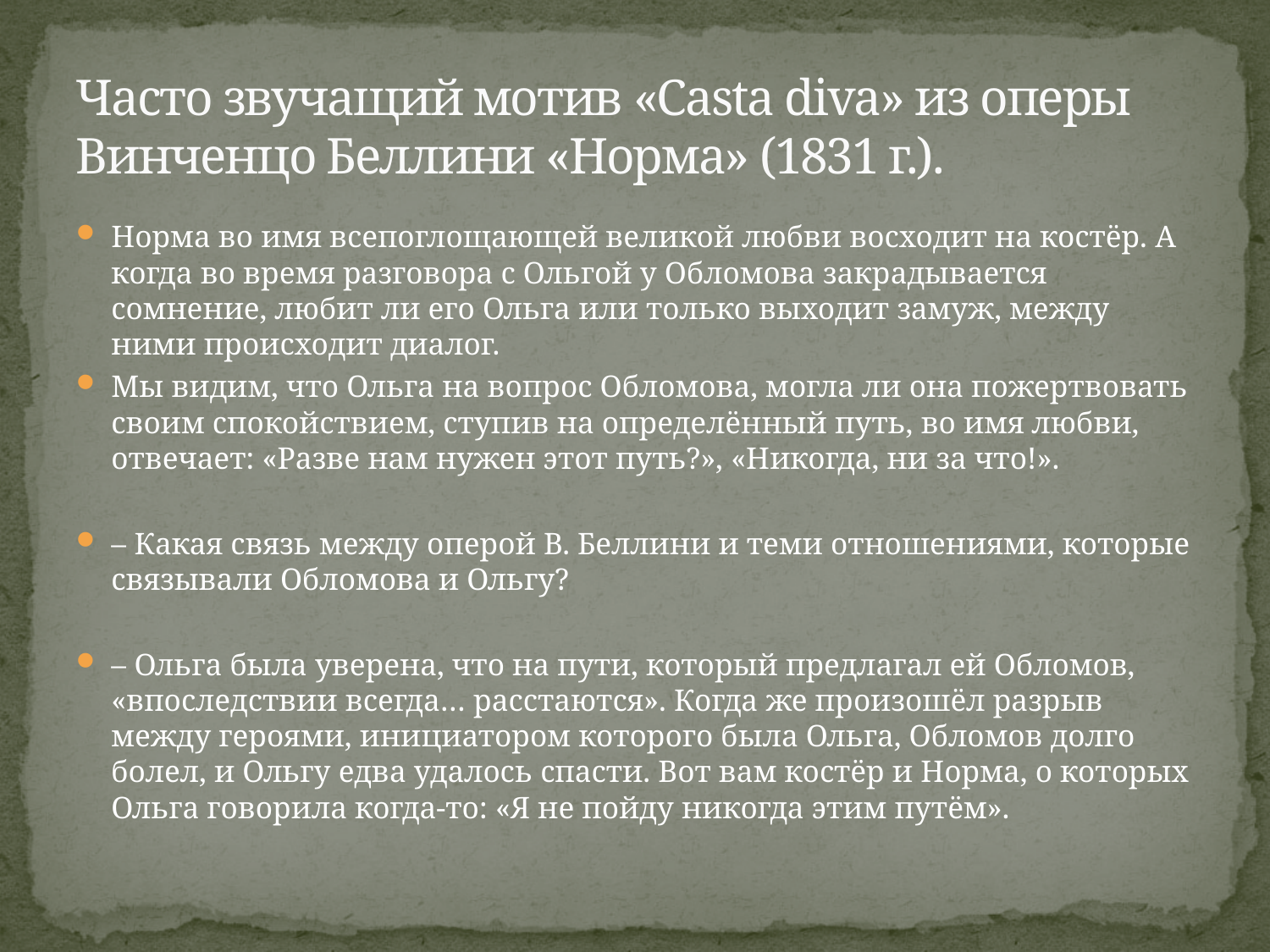

# Часто звучащий мотив «Casta diva» из оперы Винченцо Беллини «Норма» (1831 г.).
Норма во имя всепоглощающей великой любви восходит на костёр. А когда во время разговора с Ольгой у Обломова закрадывается сомнение, любит ли его Ольга или только выходит замуж, между ними происходит диалог.
Мы видим, что Ольга на вопрос Обломова, могла ли она пожертвовать своим спокойствием, ступив на определённый путь, во имя любви, отвечает: «Разве нам нужен этот путь?», «Никогда, ни за что!».

– Какая связь между оперой В. Беллини и теми отношениями, которые связывали Обломова и Ольгу?

– Ольга была уверена, что на пути, который предлагал ей Обломов, «впоследствии всегда… расстаются». Когда же произошёл разрыв между героями, инициатором которого была Ольга, Обломов долго болел, и Ольгу едва удалось спасти. Вот вам костёр и Норма, о которых Ольга говорила когда-то: «Я не пойду никогда этим путём».